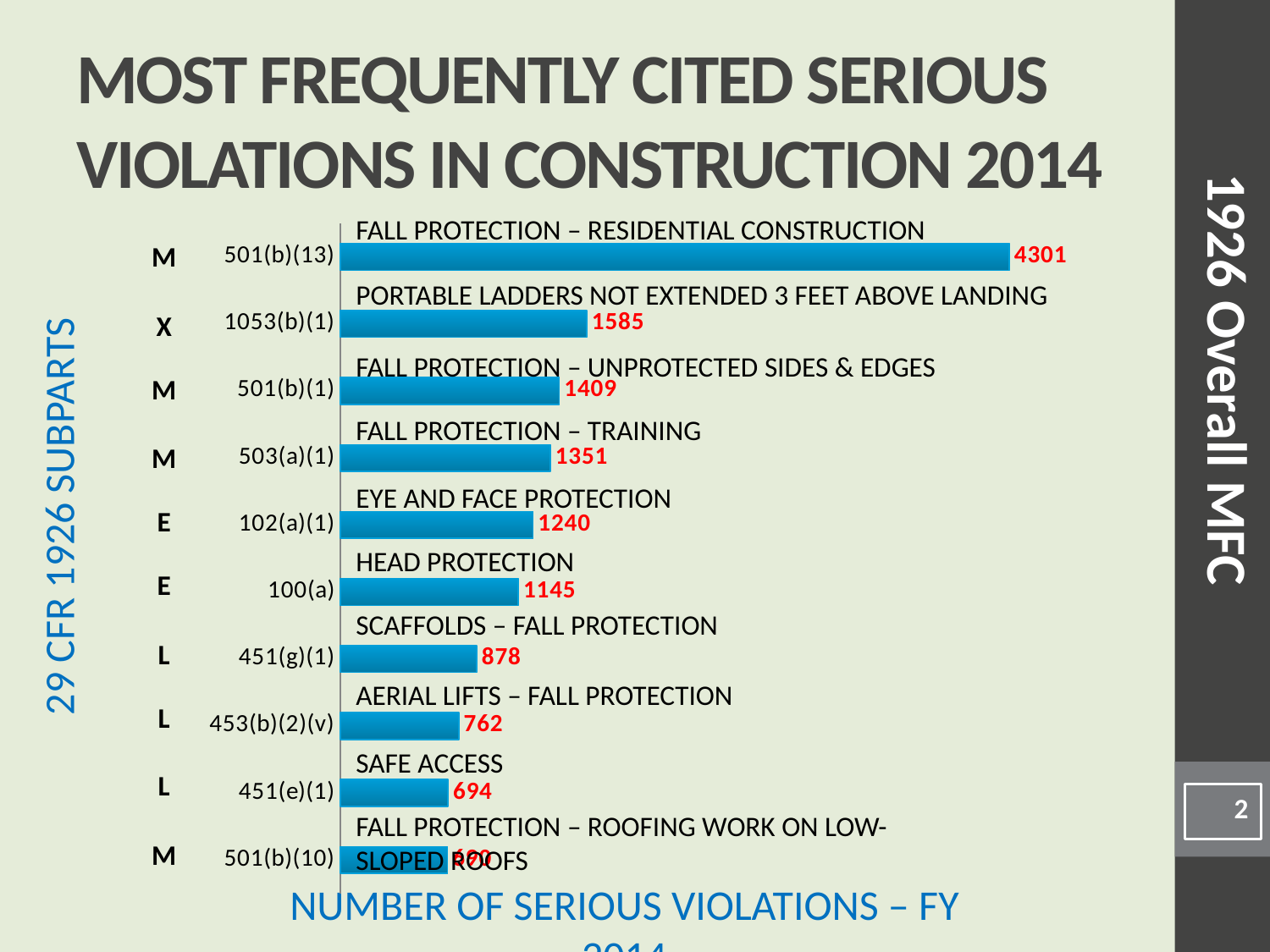

# Most Frequently Cited Serious Violations in Construction 2014

### Chart

| Category |  |
|---|---|
| 501(b)(10) | 690.0 |
| 451(e)(1) | 694.0 |
| 453(b)(2)(v) | 762.0 |
| 451(g)(1) | 878.0 |
| 100(a) | 1145.0 |
| 102(a)(1) | 1240.0 |
| 503(a)(1) | 1351.0 |
| 501(b)(1) | 1409.0 |
| 1053(b)(1) | 1585.0 |
| 501(b)(13) | 4301.0 |
Fall Protection – Residential Construction
M
Portable Ladders Not Extended 3 feet Above Landing
X
1926 Overall MFC
Fall Protection – Unprotected Sides & Edges
M
Fall Protection – Training
M
29 CFR 1926 Subparts

Eye and Face Protection
E
Head Protection
E
Scaffolds – Fall Protection
L
Aerial lifts – Fall Protection
L
Safe Access
L
2
Fall Protection – Roofing Work on Low-sloped Roofs
M